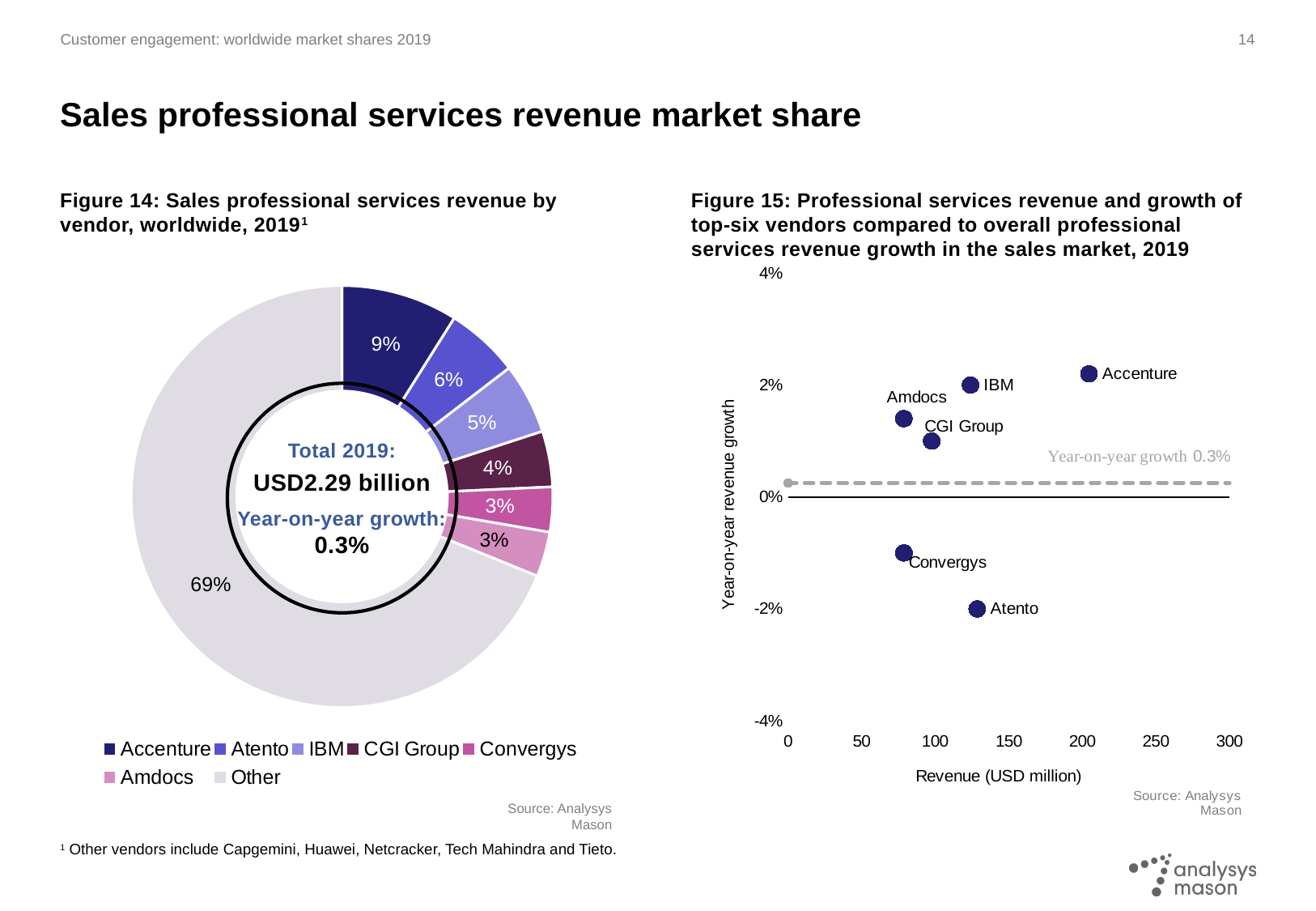

14
# Sales professional services revenue market share
Figure 14: Sales professional services revenue by vendor, worldwide, 20191
Figure 15: Professional services revenue and growth of top-six vendors compared to overall professional services revenue growth in the sales market, 2019

### Chart

| Category | Product revenue (USD million) |
|---|---|
| Accenture | 204.59207059199997 |
| Atento | 128.59344 |
| IBM | 124.04411249999998 |
| CGI Group | 97.67871660600001 |
| Convergys | 78.80004000000001 |
| Amdocs | 78.70534491690003 |
| Other | 1574.2553665369974 |

### Chart

| Category | Year-on-year revenue growth |  |
|---|---|---|
Total 2019:
USD2.29 billion
Year-on-year growth:
0.3%
Source: Analysys Mason
1 Other vendors include Capgemini, Huawei, Netcracker, Tech Mahindra and Tieto.